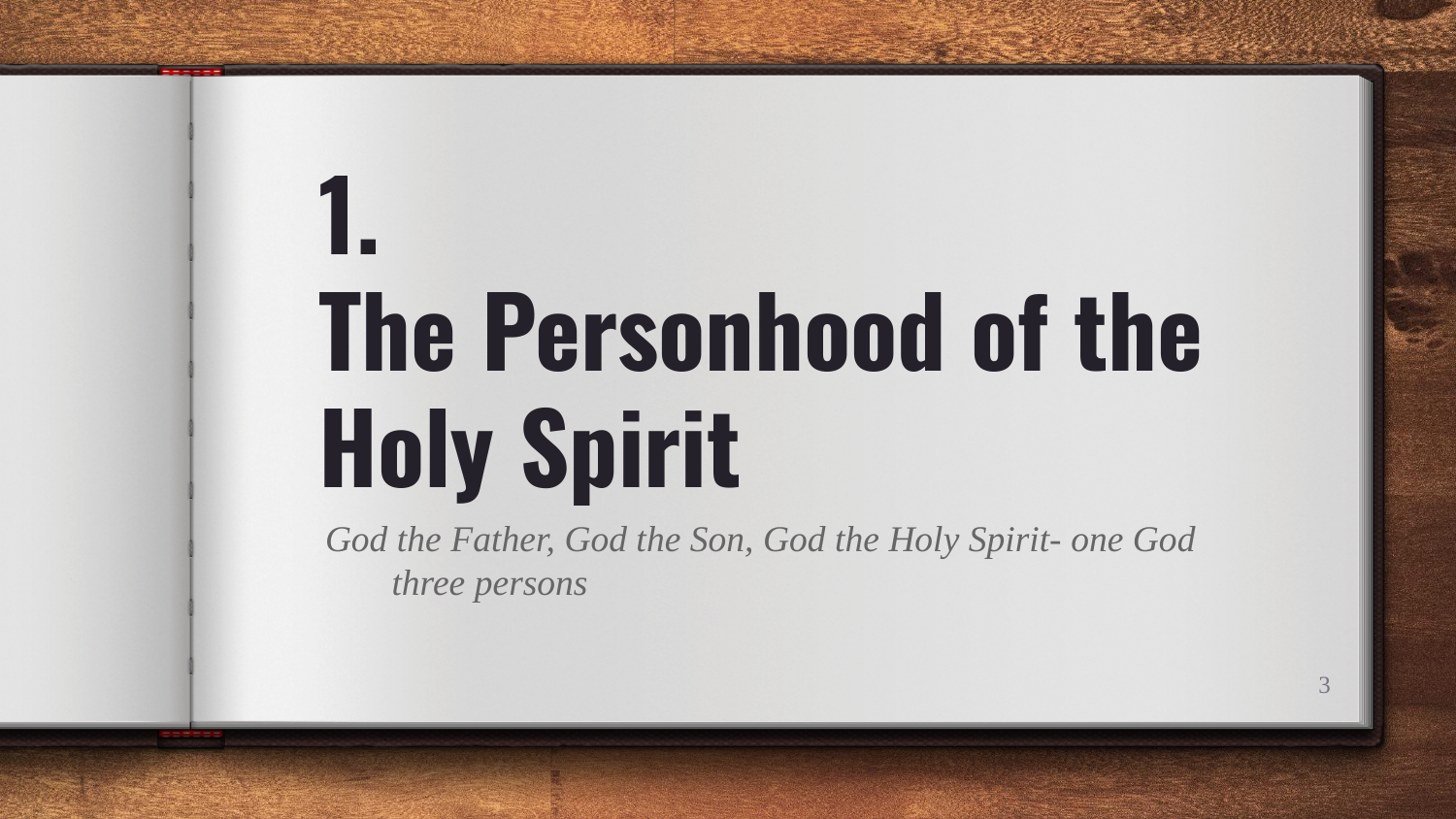

# 1.
The Personhood of the Holy Spirit
God the Father, God the Son, God the Holy Spirit- one God three persons
3